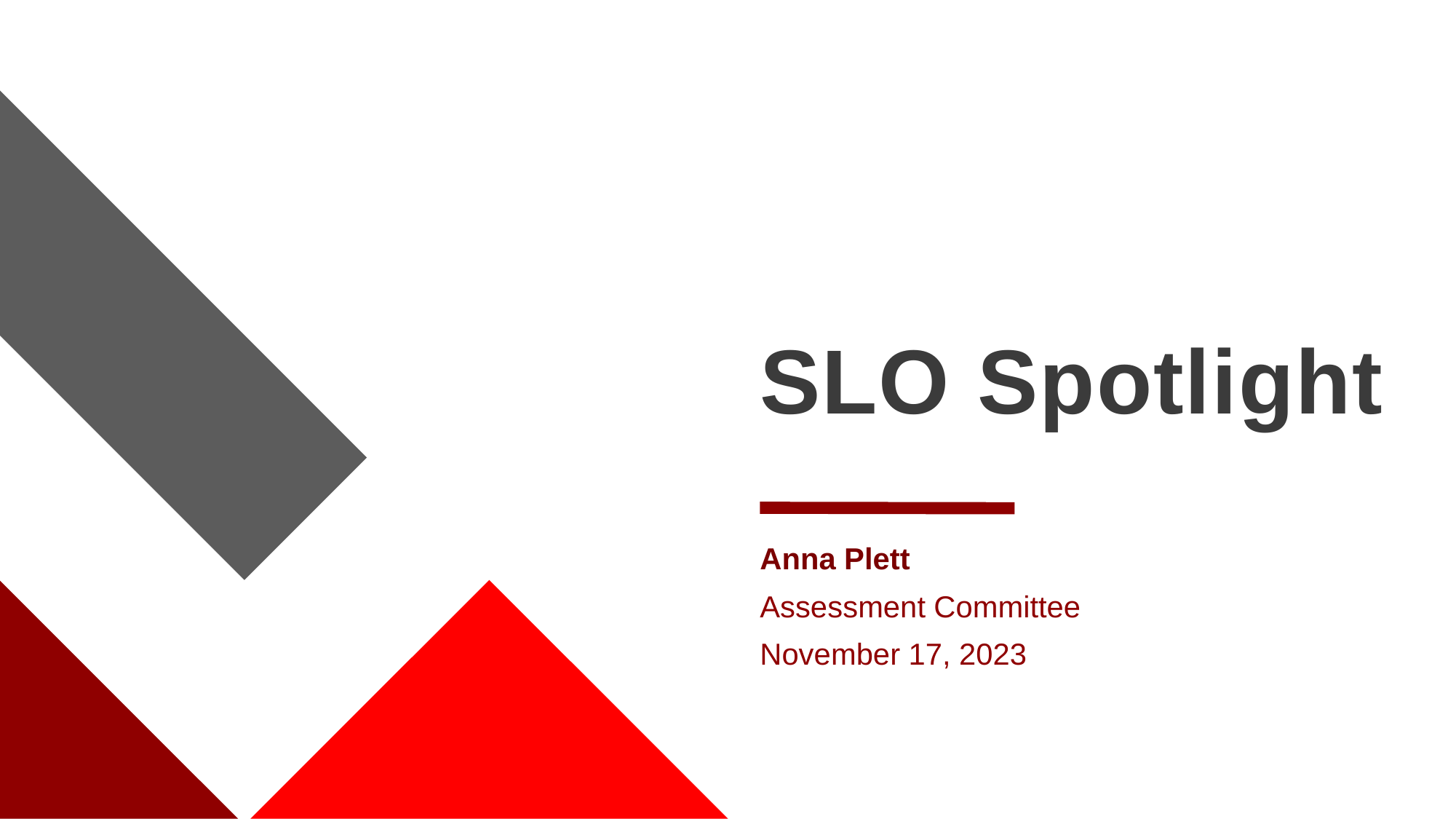

# SLO Spotlight
Anna Plett
Assessment Committee
November 17, 2023